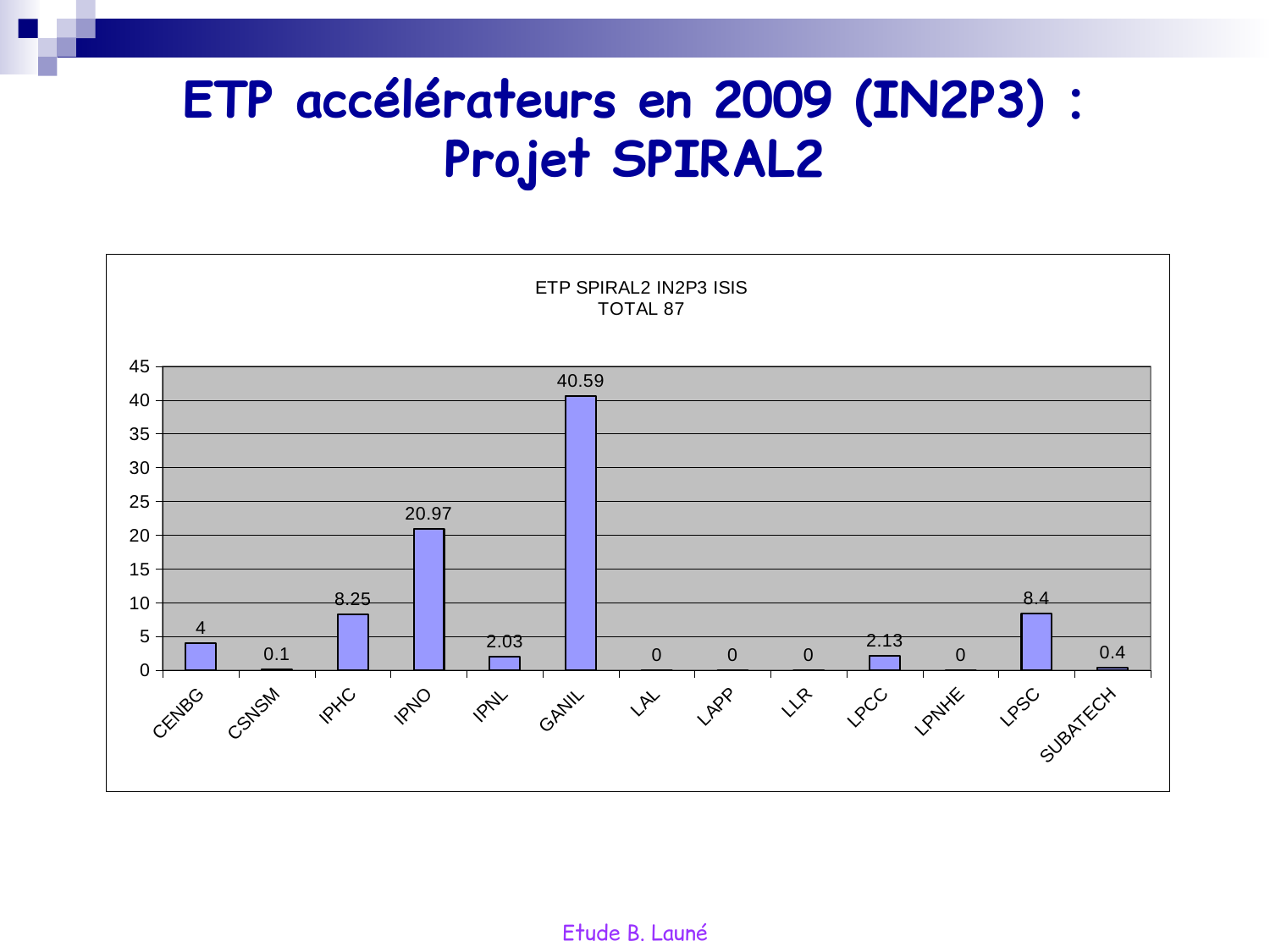

ETP accélérateurs en 2009 (IN2P3) :
Projet SPIRAL2

### Chart: ETP SPIRAL2 IN2P3 ISIS
TOTAL 87

| Category |  |
|---|---|
| CENBG | 4.0 |
| CSNSM | 0.1 |
| IPHC | 8.25 |
| IPNO | 20.97 |
| IPNL | 2.03 |
| GANIL | 40.59 |
| LAL | 0.0 |
| LAPP | 0.0 |
| LLR | 0.0 |
| LPCC | 2.13 |
| LPNHE | 0.0 |
| LPSC | 8.4 |
| SUBATECH | 0.4 |
Etude B. Launé